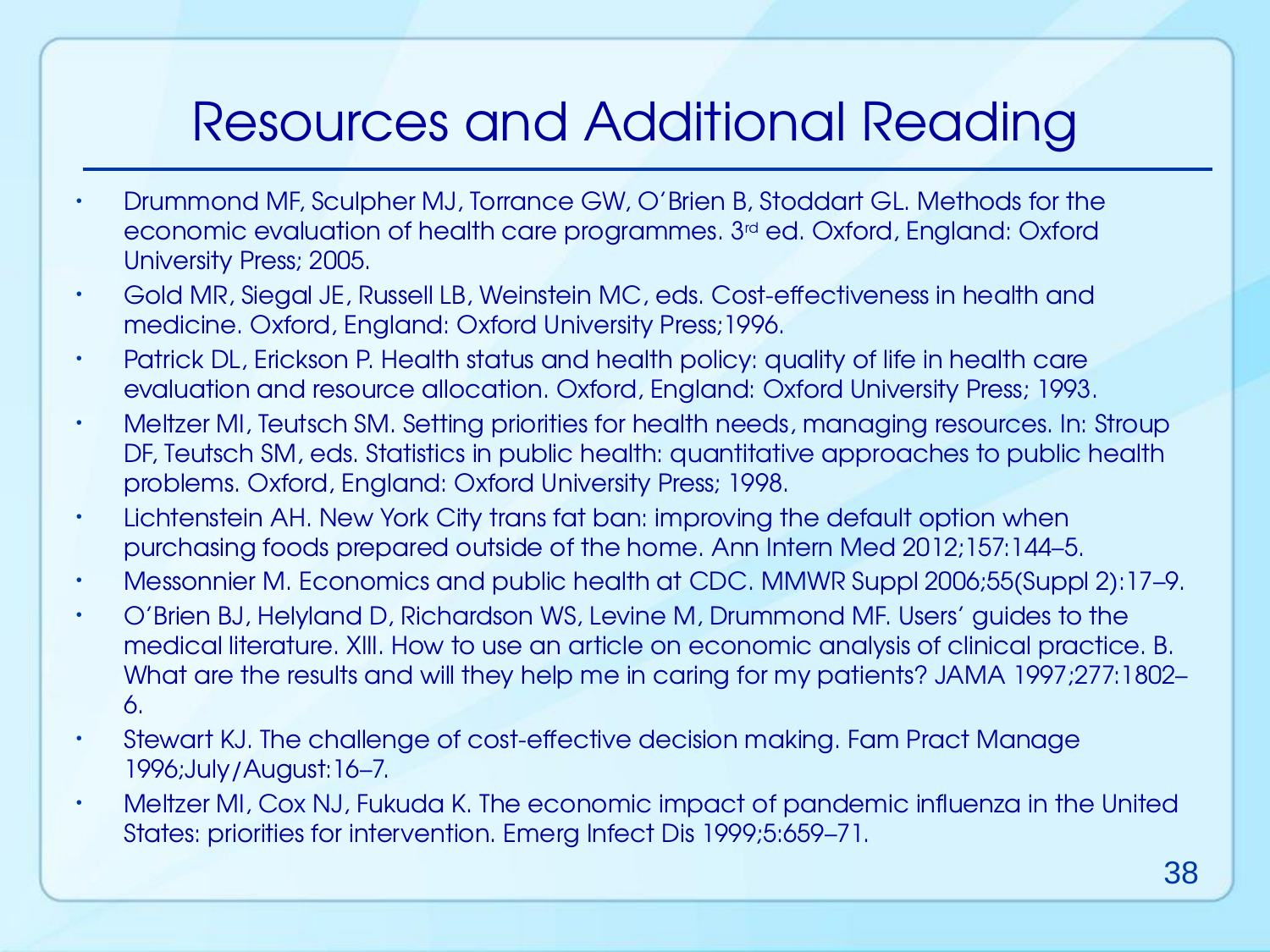

# Resources and Additional Reading
Drummond MF, Sculpher MJ, Torrance GW, O’Brien B, Stoddart GL. Methods for the economic evaluation of health care programmes. 3rd ed. Oxford, England: Oxford University Press; 2005.
Gold MR, Siegal JE, Russell LB, Weinstein MC, eds. Cost-effectiveness in health and medicine. Oxford, England: Oxford University Press;1996.
Patrick DL, Erickson P. Health status and health policy: quality of life in health care evaluation and resource allocation. Oxford, England: Oxford University Press; 1993.
Meltzer MI, Teutsch SM. Setting priorities for health needs, managing resources. In: Stroup DF, Teutsch SM, eds. Statistics in public health: quantitative approaches to public health problems. Oxford, England: Oxford University Press; 1998.
Lichtenstein AH. New York City trans fat ban: improving the default option when purchasing foods prepared outside of the home. Ann Intern Med 2012;157:144–5.
Messonnier M. Economics and public health at CDC. MMWR Suppl 2006;55(Suppl 2):17–9.
O’Brien BJ, Helyland D, Richardson WS, Levine M, Drummond MF. Users’ guides to the medical literature. XIII. How to use an article on economic analysis of clinical practice. B. What are the results and will they help me in caring for my patients? JAMA 1997;277:1802–6.
Stewart KJ. The challenge of cost-effective decision making. Fam Pract Manage 1996;July/August:16–7.
Meltzer MI, Cox NJ, Fukuda K. The economic impact of pandemic influenza in the United States: priorities for intervention. Emerg Infect Dis 1999;5:659–71.

38